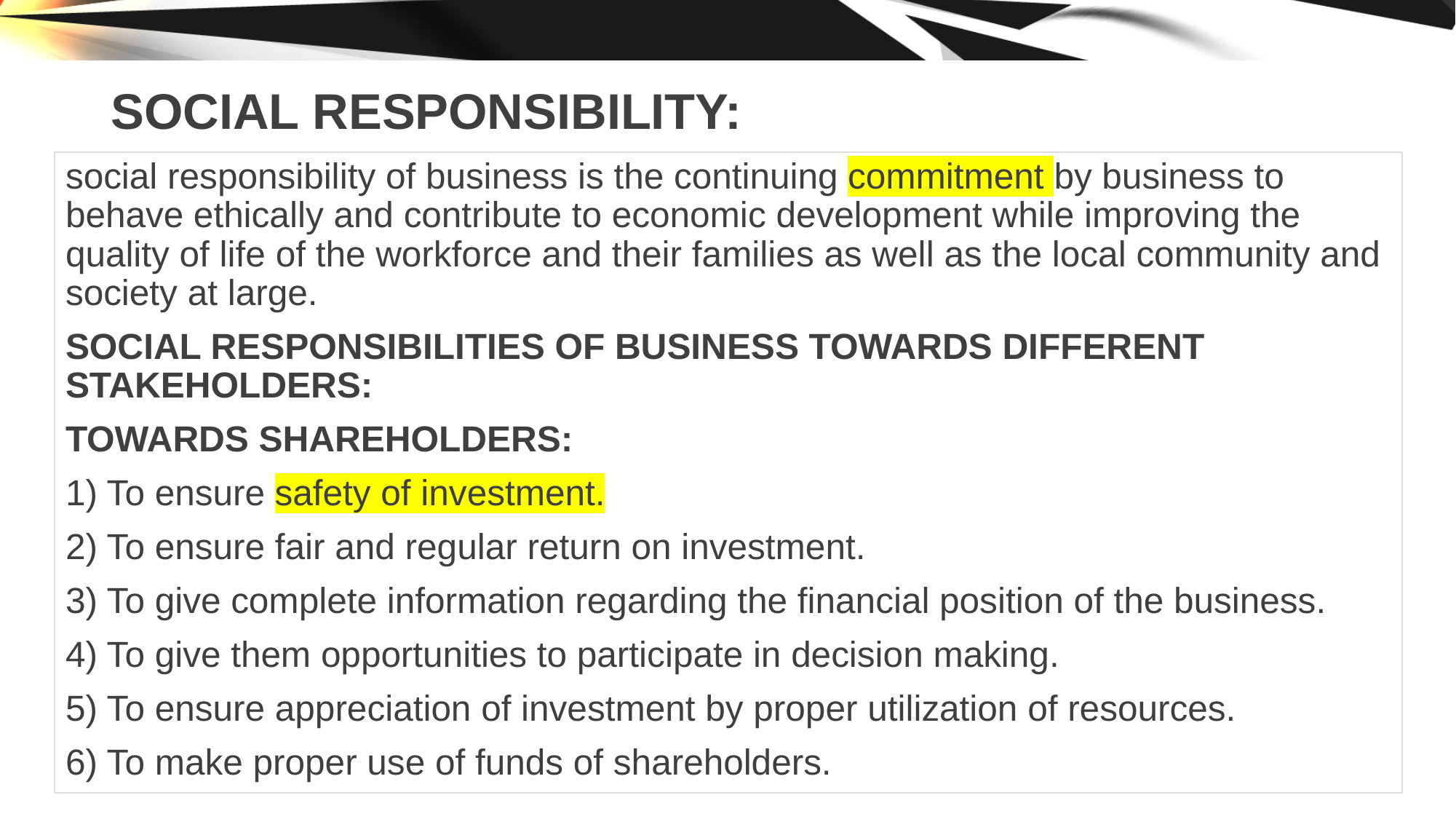

# SOCIAL RESPONSIBILITY:
social responsibility of business is the continuing commitment by business to behave ethically and contribute to economic development while improving the quality of life of the workforce and their families as well as the local community and society at large.
SOCIAL RESPONSIBILITIES OF BUSINESS TOWARDS DIFFERENT STAKEHOLDERS:
TOWARDS SHAREHOLDERS:
1) To ensure safety of investment.
2) To ensure fair and regular return on investment.
3) To give complete information regarding the financial position of the business.
4) To give them opportunities to participate in decision making.
5) To ensure appreciation of investment by proper utilization of resources.
6) To make proper use of funds of shareholders.